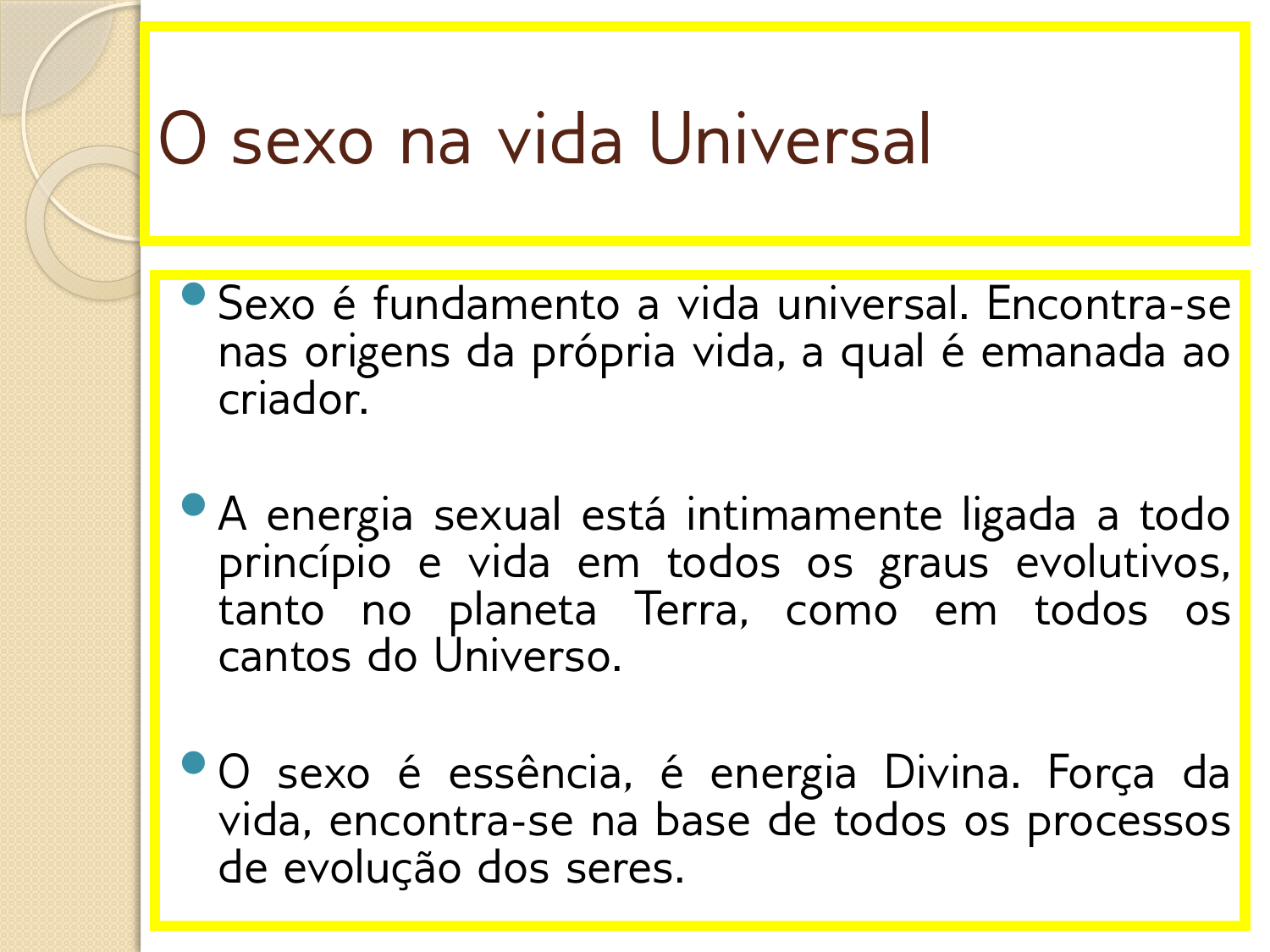

# O sexo na vida Universal
Sexo é fundamento a vida universal. Encontra-se nas origens da própria vida, a qual é emanada ao criador.

A energia sexual está intimamente ligada a todo princípio e vida em todos os graus evolutivos, tanto no planeta Terra, como em todos os cantos do Universo.

O sexo é essência, é energia Divina. Força da vida, encontra-se na base de todos os processos de evolução dos seres.